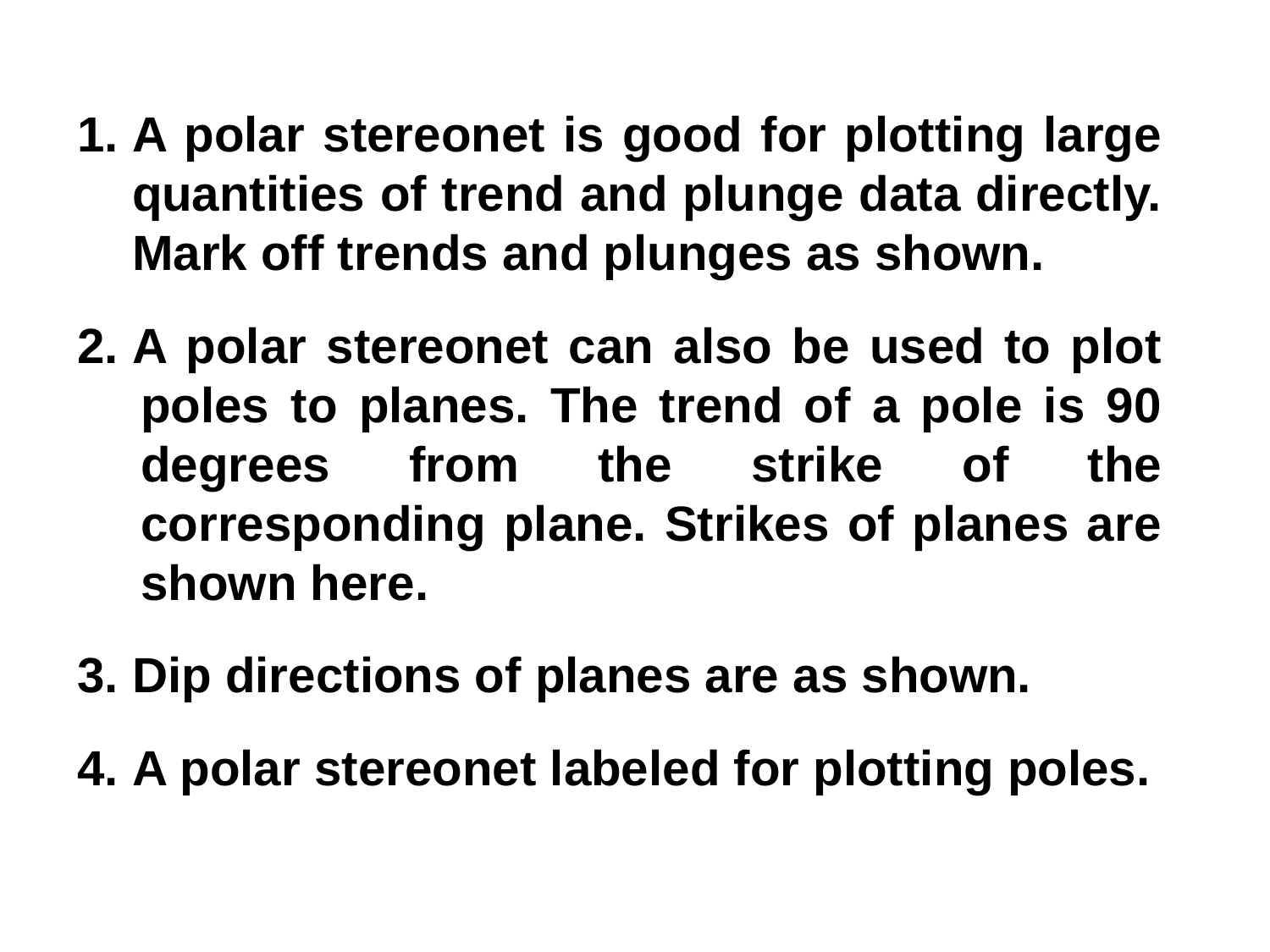

1. A polar stereonet is good for plotting large quantities of trend and plunge data directly. Mark off trends and plunges as shown.

2. A polar stereonet can also be used to plot poles to planes. The trend of a pole is 90 degrees from the strike of the corresponding plane. Strikes of planes are shown here.

3. Dip directions of planes are as shown.

4. A polar stereonet labeled for plotting poles.